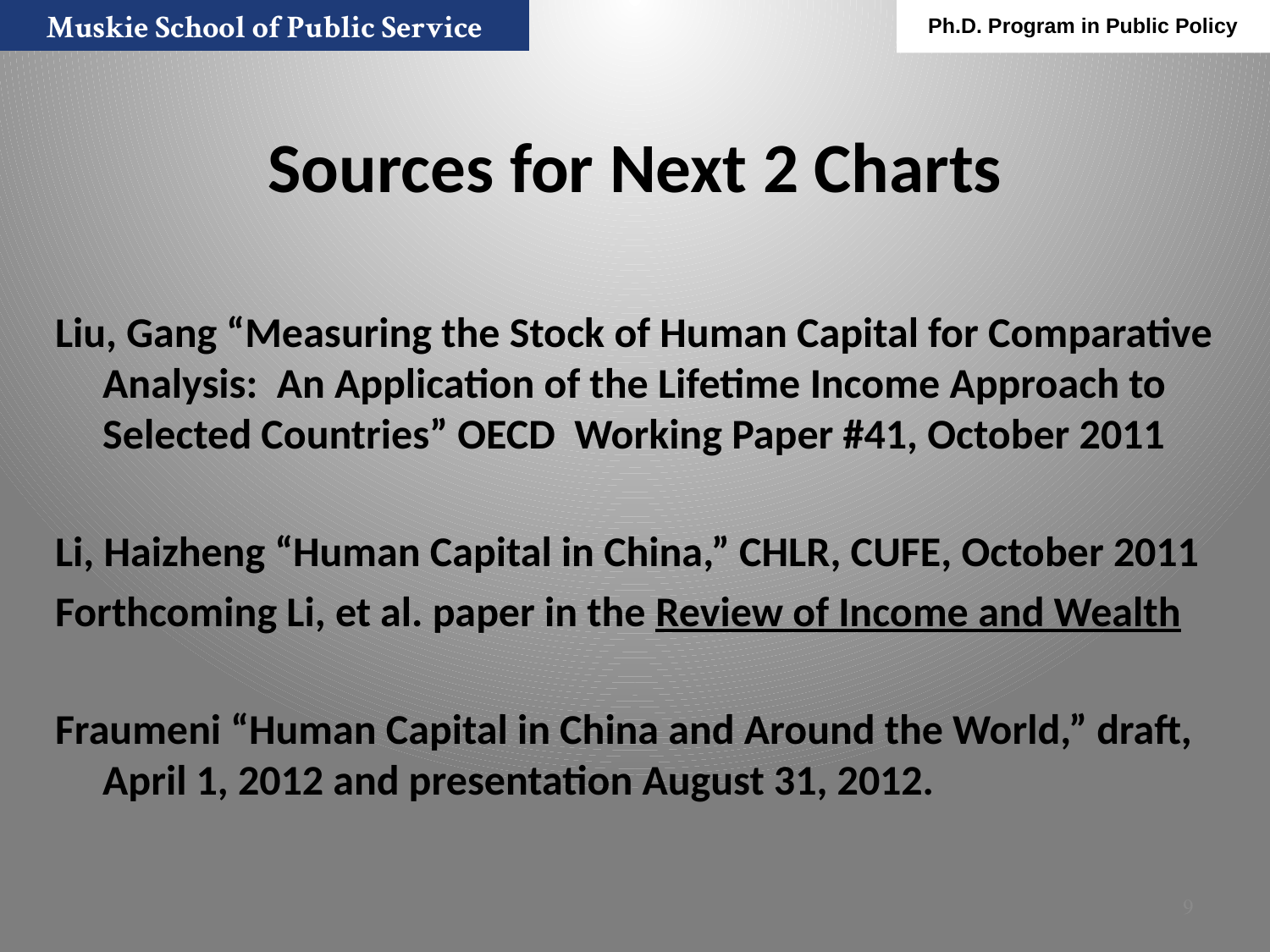

Muskie School of Public Service
Ph.D. Program in Public Policy
# Sources for Next 2 Charts

Liu, Gang “Measuring the Stock of Human Capital for Comparative Analysis:  An Application of the Lifetime Income Approach to Selected Countries” OECD  Working Paper #41, October 2011

Li, Haizheng “Human Capital in China,” CHLR, CUFE, October 2011
Forthcoming Li, et al. paper in the Review of Income and Wealth

Fraumeni “Human Capital in China and Around the World,” draft, April 1, 2012 and presentation August 31, 2012.

9